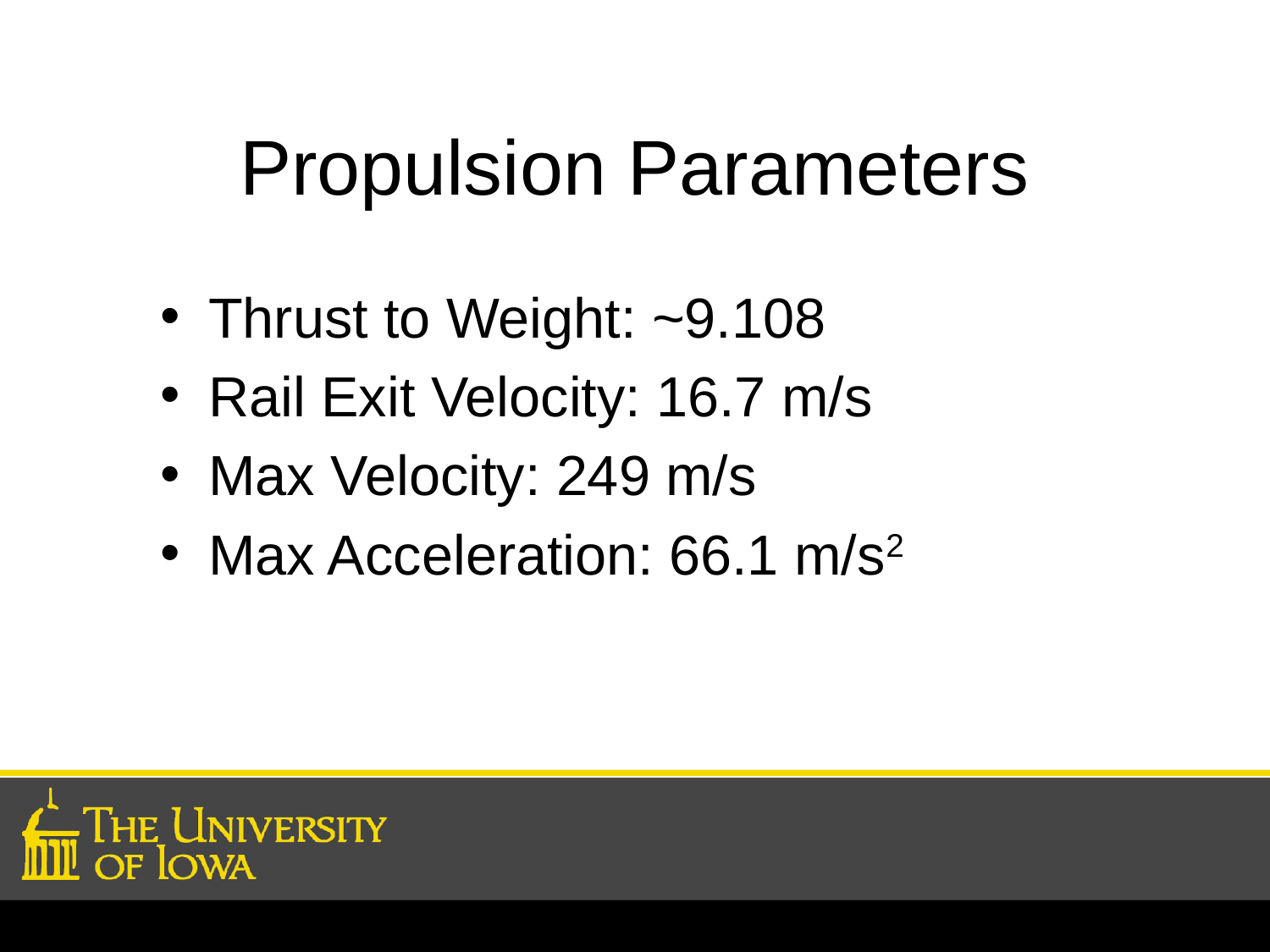

# Propulsion Parameters
Thrust to Weight: ~9.108
Rail Exit Velocity: 16.7 m/s
Max Velocity: 249 m/s
Max Acceleration: 66.1 m/s2